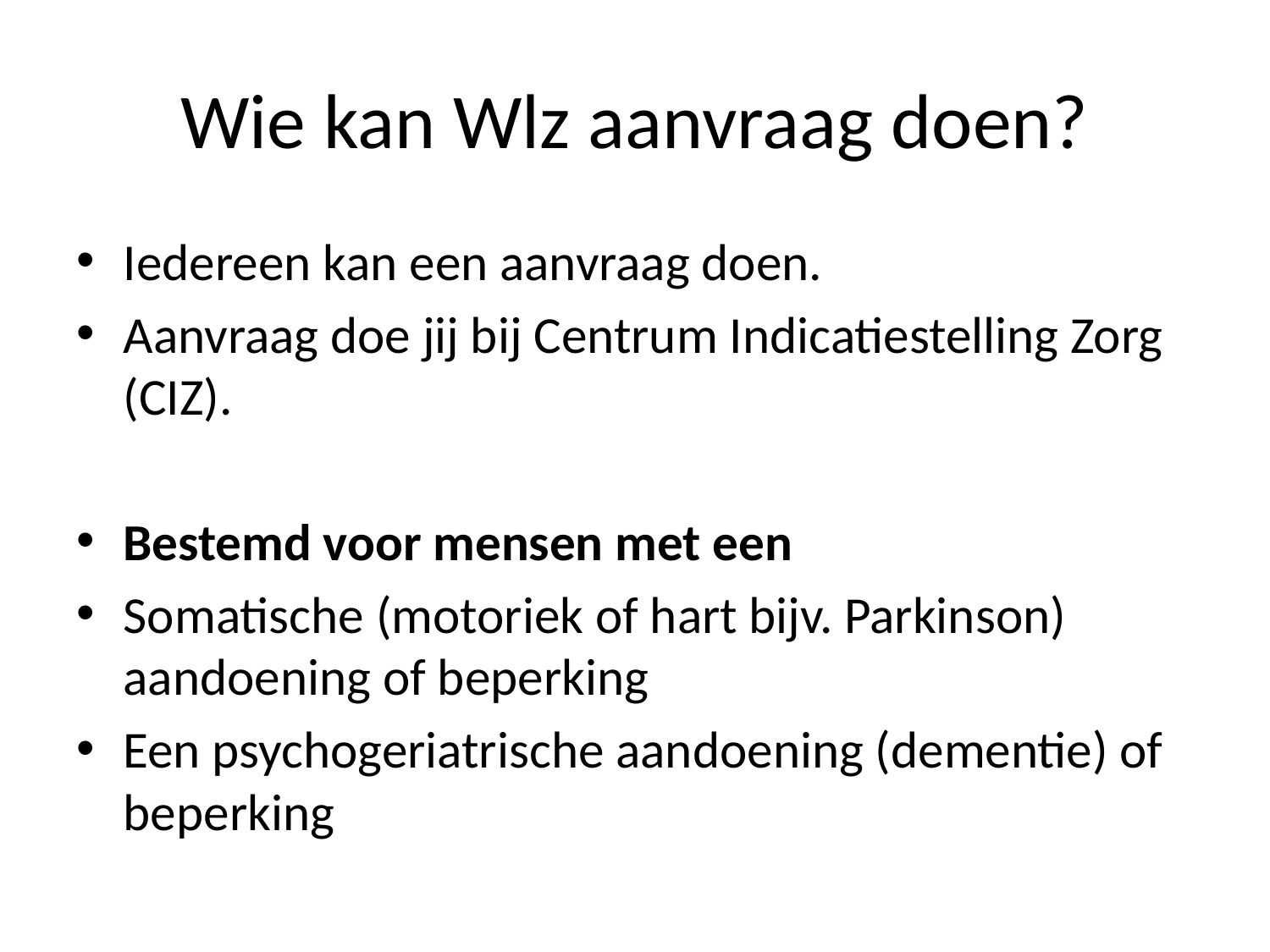

# Wie kan Wlz aanvraag doen?
Iedereen kan een aanvraag doen.
Aanvraag doe jij bij Centrum Indicatiestelling Zorg (CIZ).

Bestemd voor mensen met een
Somatische (motoriek of hart bijv. Parkinson) aandoening of beperking
Een psychogeriatrische aandoening (dementie) of beperking